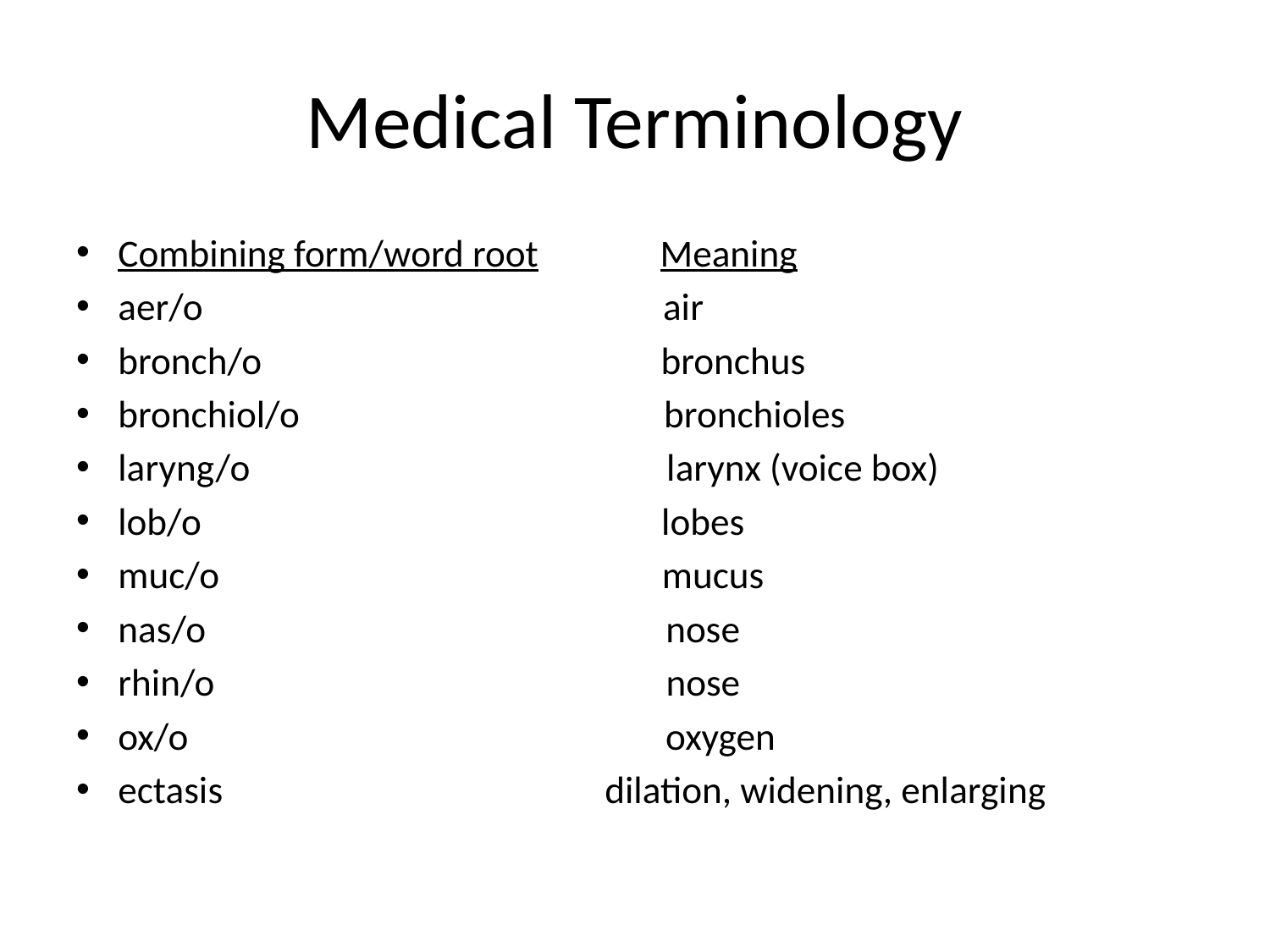

# Medical Terminology
Combining form/word root              Meaning
aer/o                                                     air
bronch/o                                              bronchus
bronchiol/o                                          bronchioles
laryng/o                                                larynx (voice box)
lob/o                                                     lobes
muc/o                                                   mucus
nas/o                                                     nose
rhin/o                                                    nose
ox/o                                                       oxygen
ectasis                                            dilation, widening, enlarging